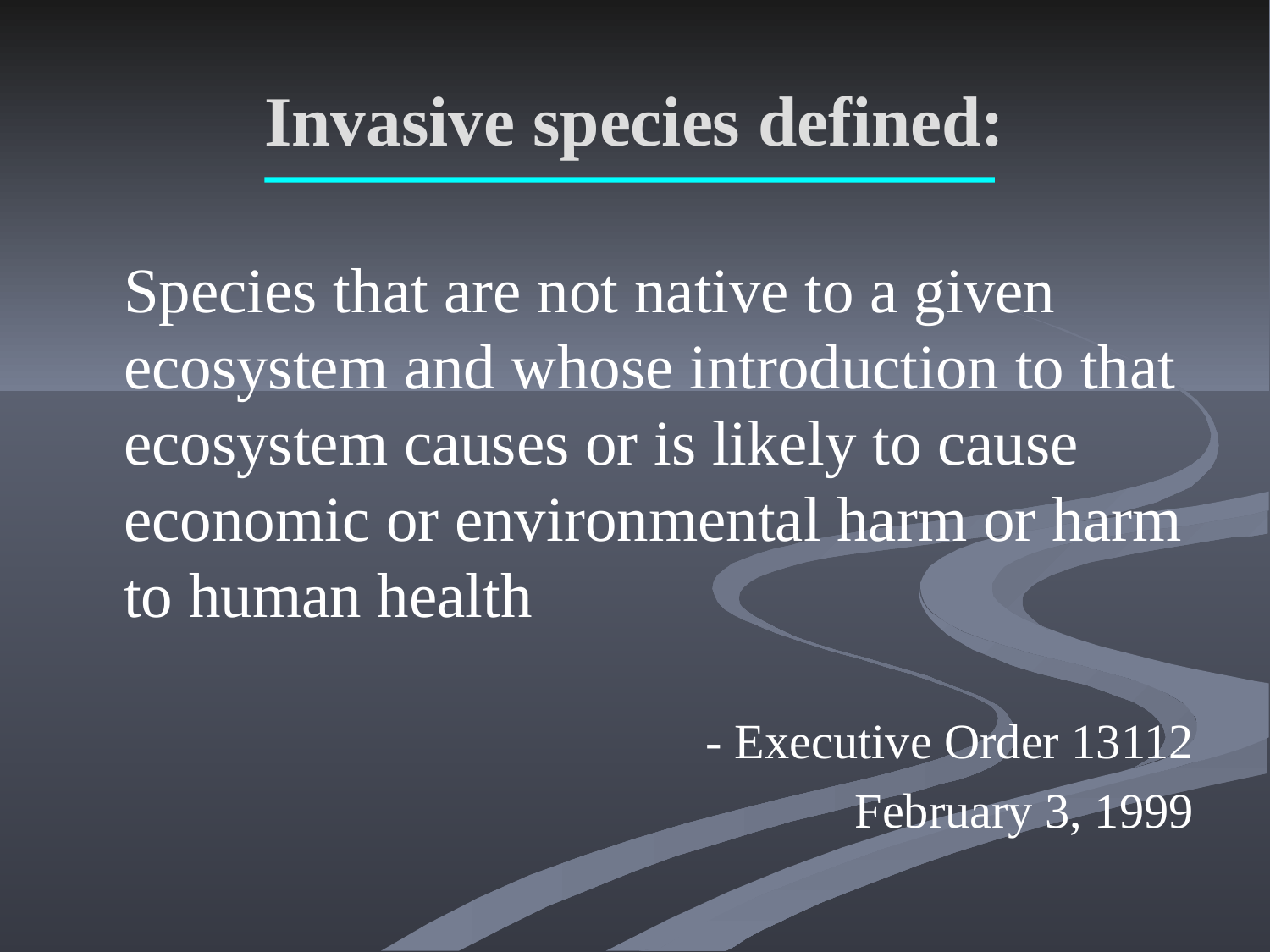

# Invasive species defined:

   Species that are not native to a given ecosystem and whose introduction to that ecosystem causes or is likely to cause economic or environmental harm or harm to human health

	- Executive Order 13112
 February 3, 1999